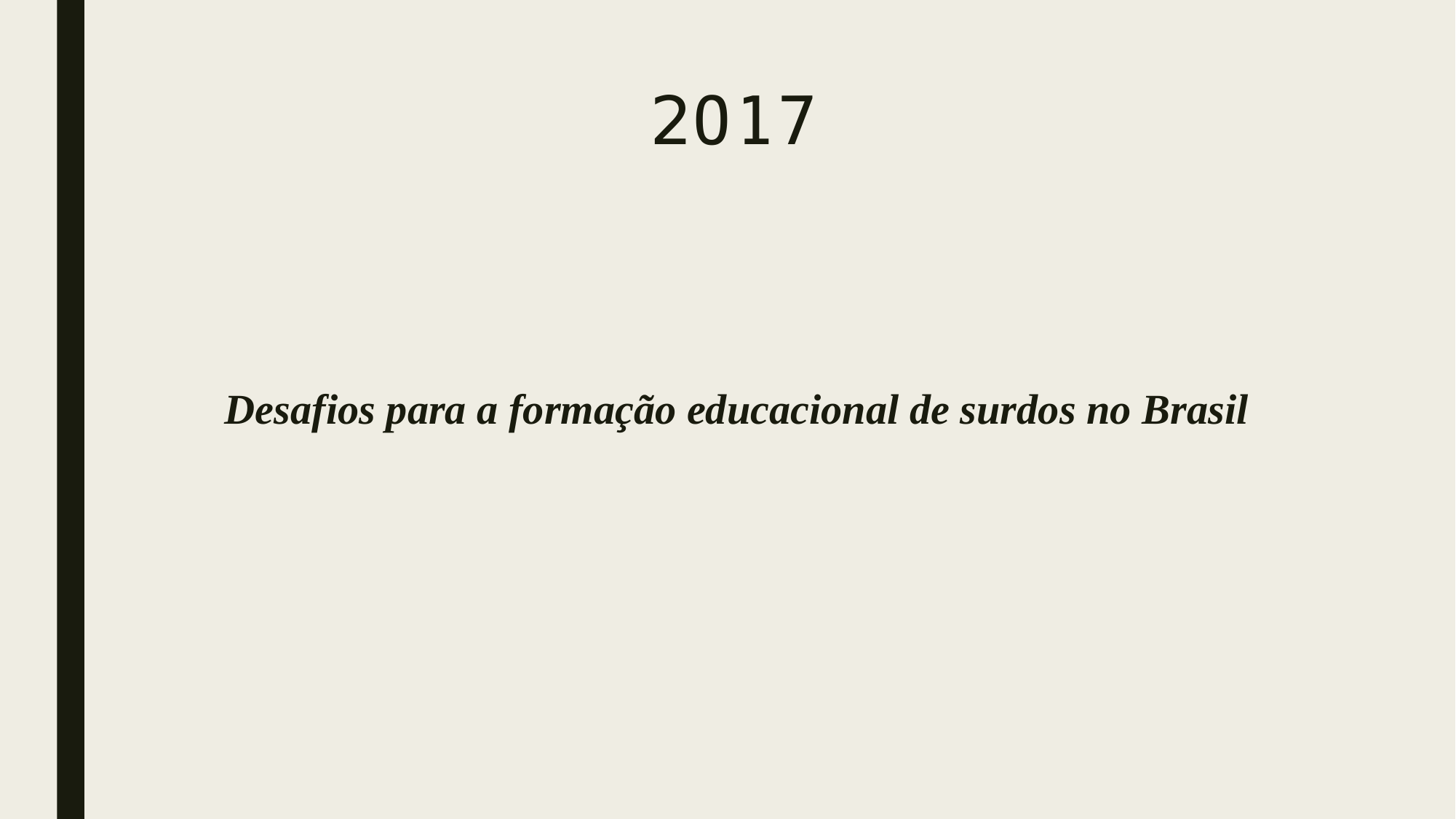

# 2017

Desafios para a formação educacional de surdos no Brasil